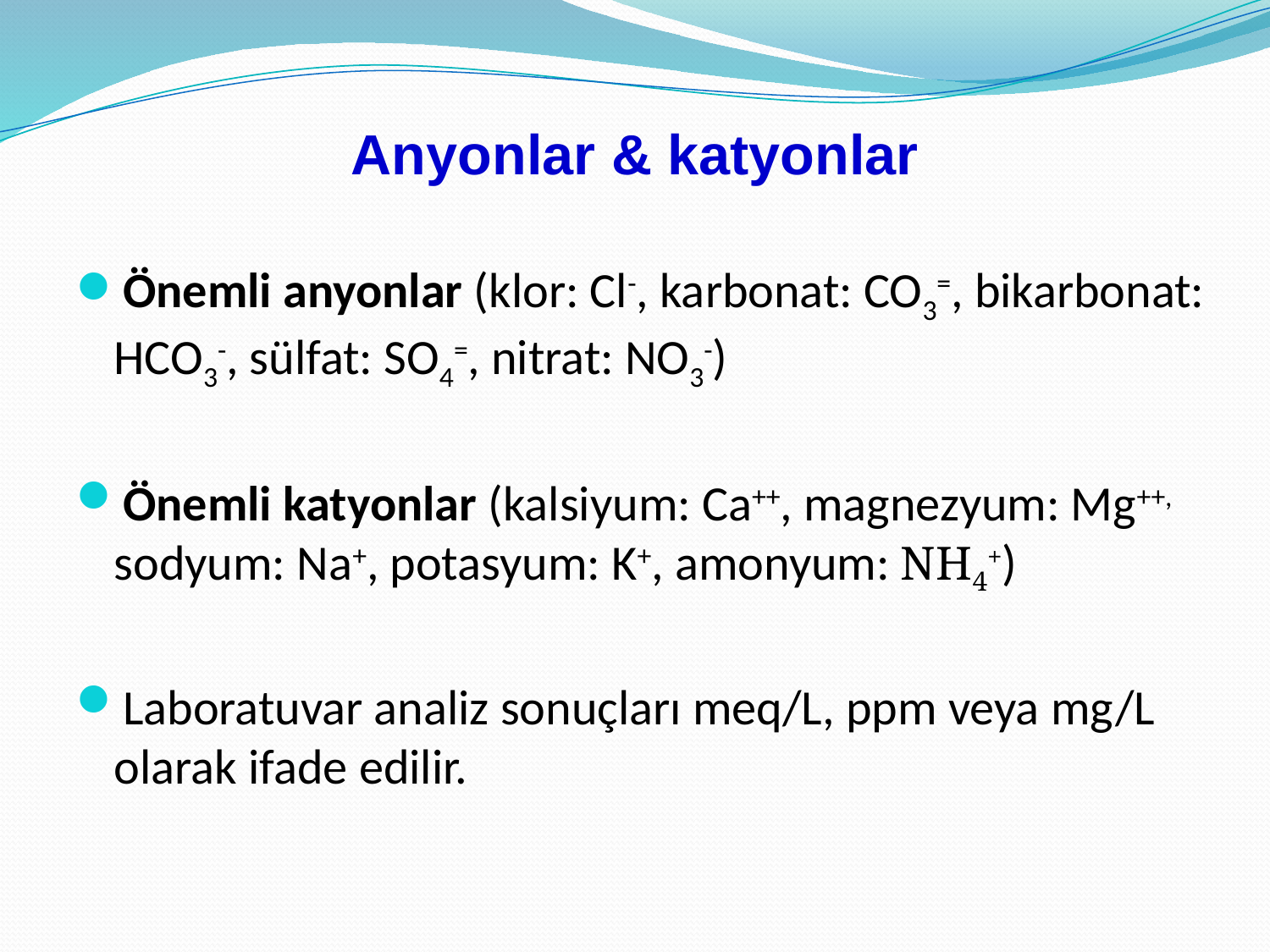

# Anyonlar & katyonlar
Önemli anyonlar (klor: Cl-, karbonat: CO3=, bikarbonat: HCO3-, sülfat: SO4=, nitrat: NO3-)

Önemli katyonlar (kalsiyum: Ca++, magnezyum: Mg++, sodyum: Na+, potasyum: K+, amonyum: NH4+)

Laboratuvar analiz sonuçları meq/L, ppm veya mg/L olarak ifade edilir.